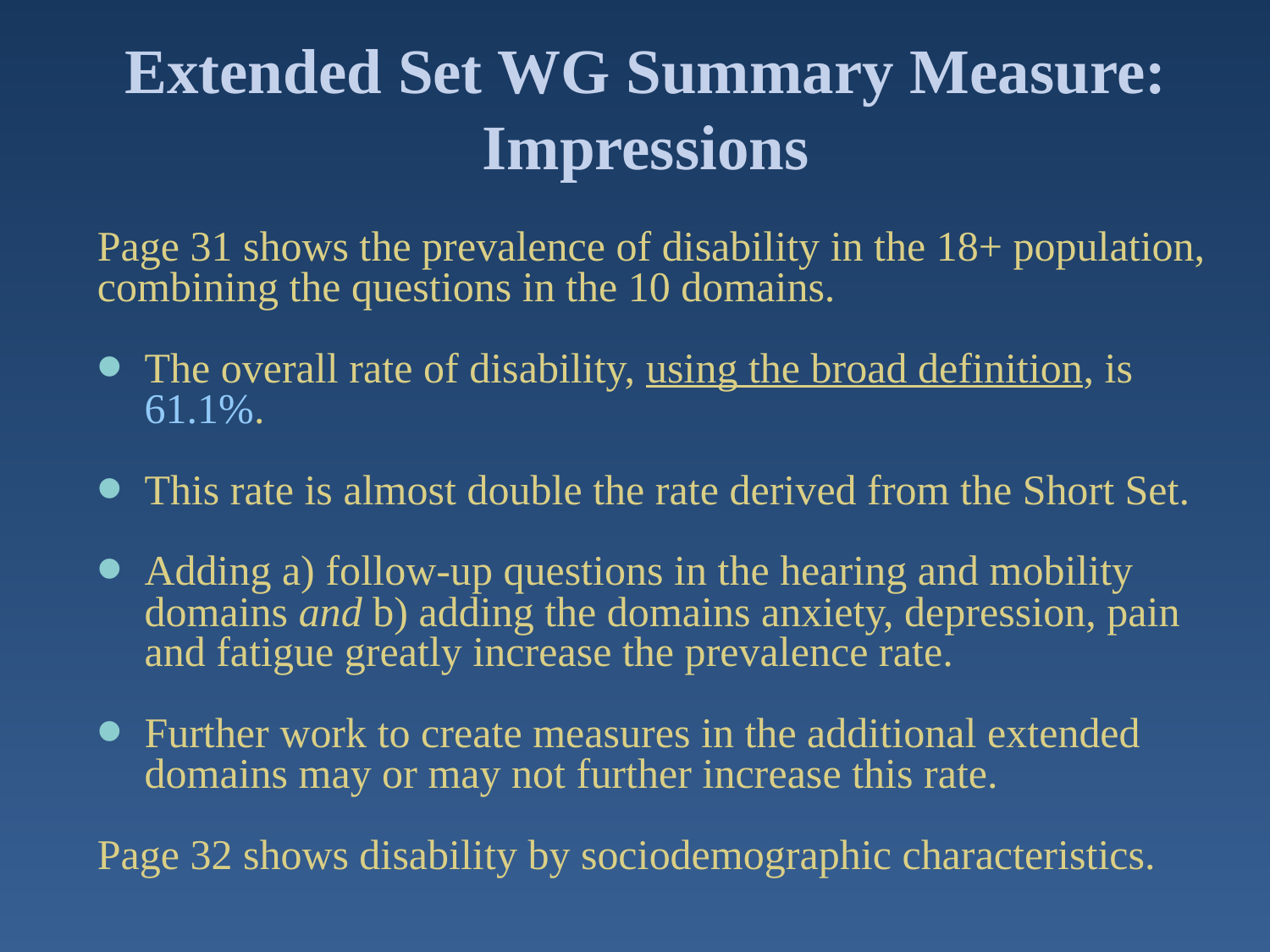

# Extended Set WG Summary Measure: Impressions
Page 31 shows the prevalence of disability in the 18+ population, combining the questions in the 10 domains.

The overall rate of disability, using the broad definition, is 61.1%.

This rate is almost double the rate derived from the Short Set.

Adding a) follow-up questions in the hearing and mobility domains and b) adding the domains anxiety, depression, pain and fatigue greatly increase the prevalence rate.

Further work to create measures in the additional extended domains may or may not further increase this rate.

Page 32 shows disability by sociodemographic characteristics.